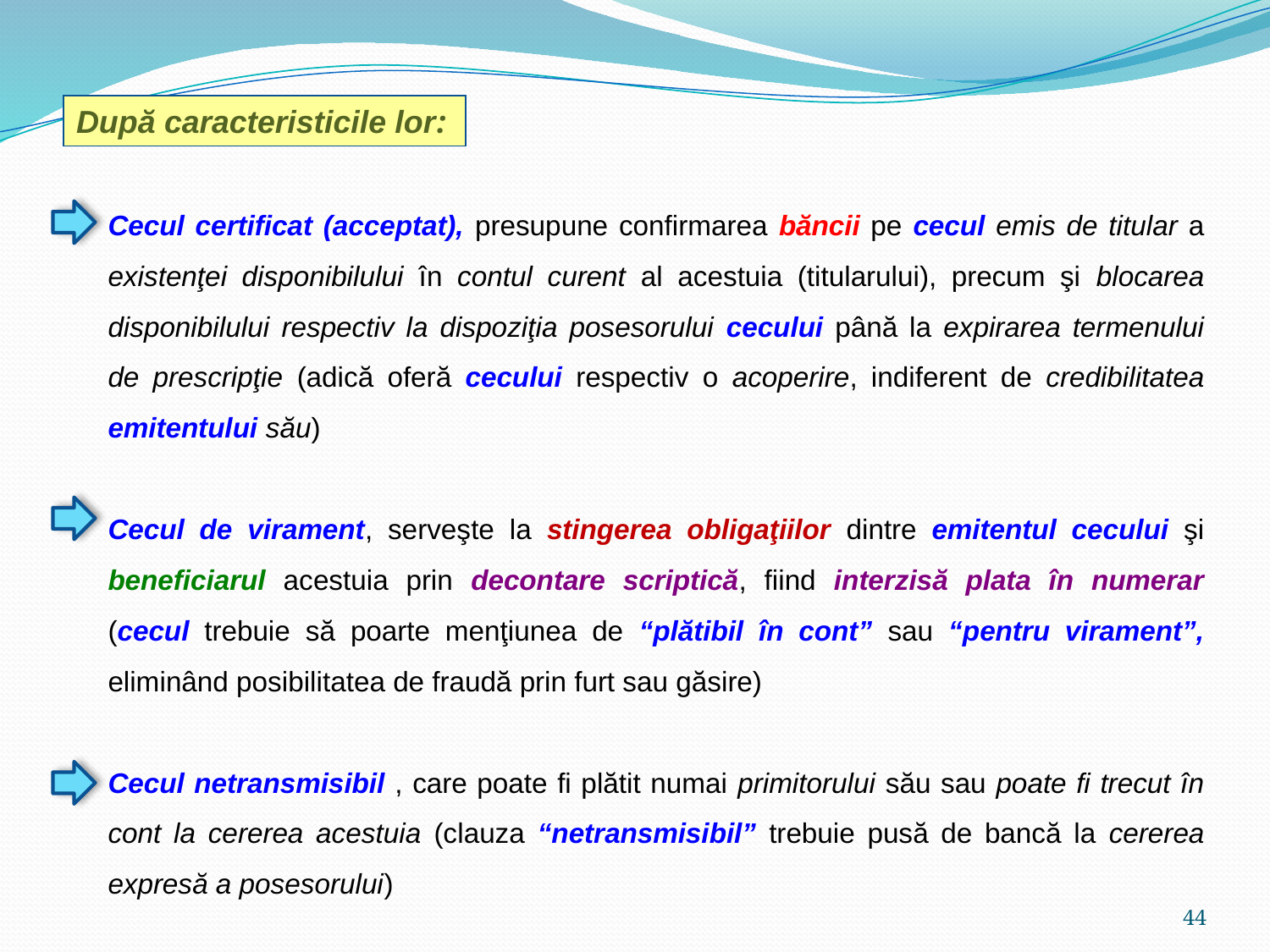

După caracteristicile lor:
Cecul certificat (acceptat), presupune confirmarea băncii pe cecul emis de titular a existenţei disponibilului în contul curent al acestuia (titularului), precum şi blocarea disponibilului respectiv la dispoziţia posesorului cecului până la expirarea termenului de prescripţie (adică oferă cecului respectiv o acoperire, indiferent de credibilitatea emitentului său)

Cecul de virament, serveşte la stingerea obligaţiilor dintre emitentul cecului şi beneficiarul acestuia prin decontare scriptică, fiind interzisă plata în numerar (cecul trebuie să poarte menţiunea de “plătibil în cont” sau “pentru virament”, eliminând posibilitatea de fraudă prin furt sau găsire)

Cecul netransmisibil , care poate fi plătit numai primitorului său sau poate fi trecut în cont la cererea acestuia (clauza “netransmisibil” trebuie pusă de bancă la cererea expresă a posesorului)

44